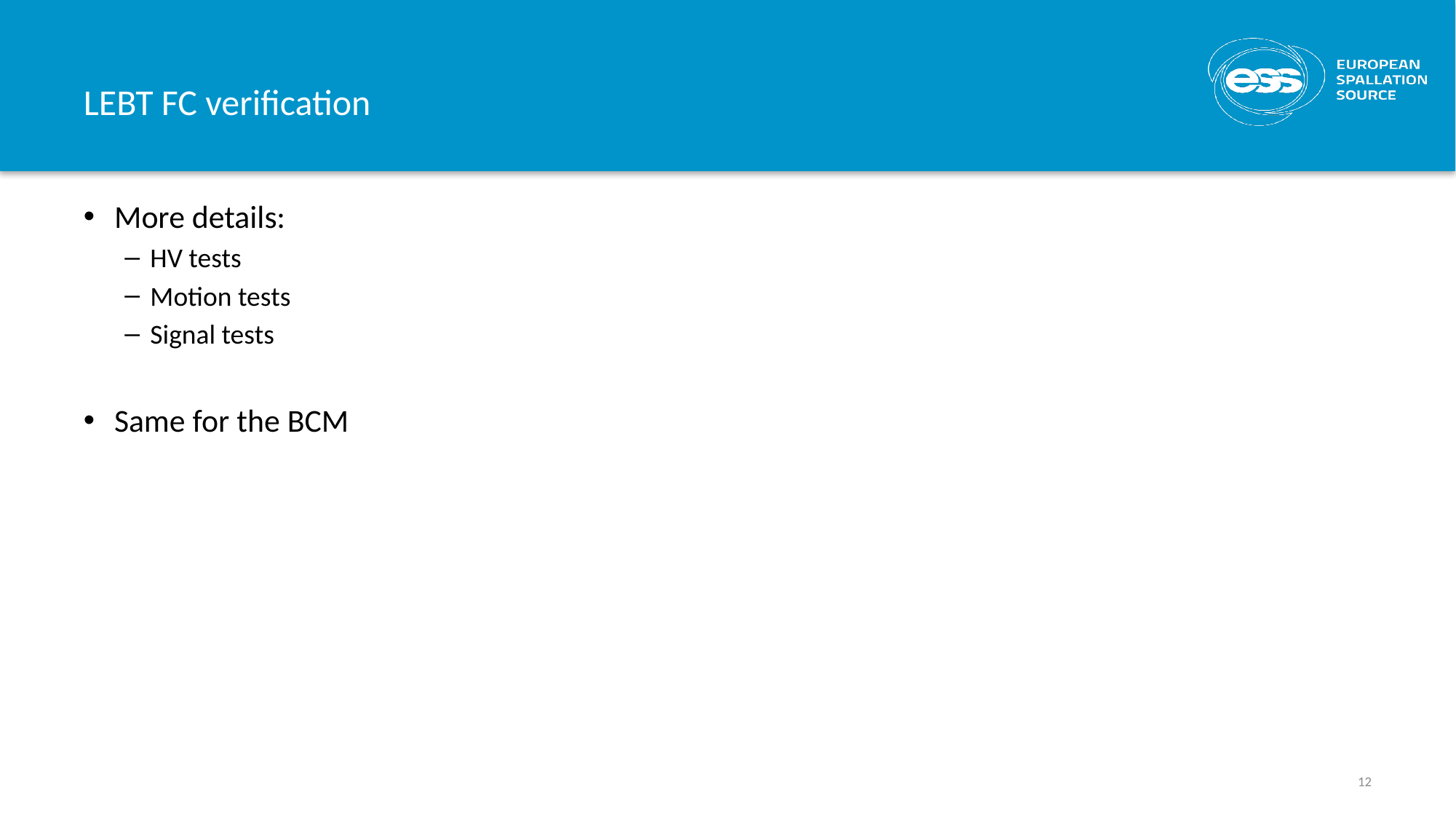

# LEBT FC verification
More details:
HV tests
Motion tests
Signal tests

Same for the BCM

12